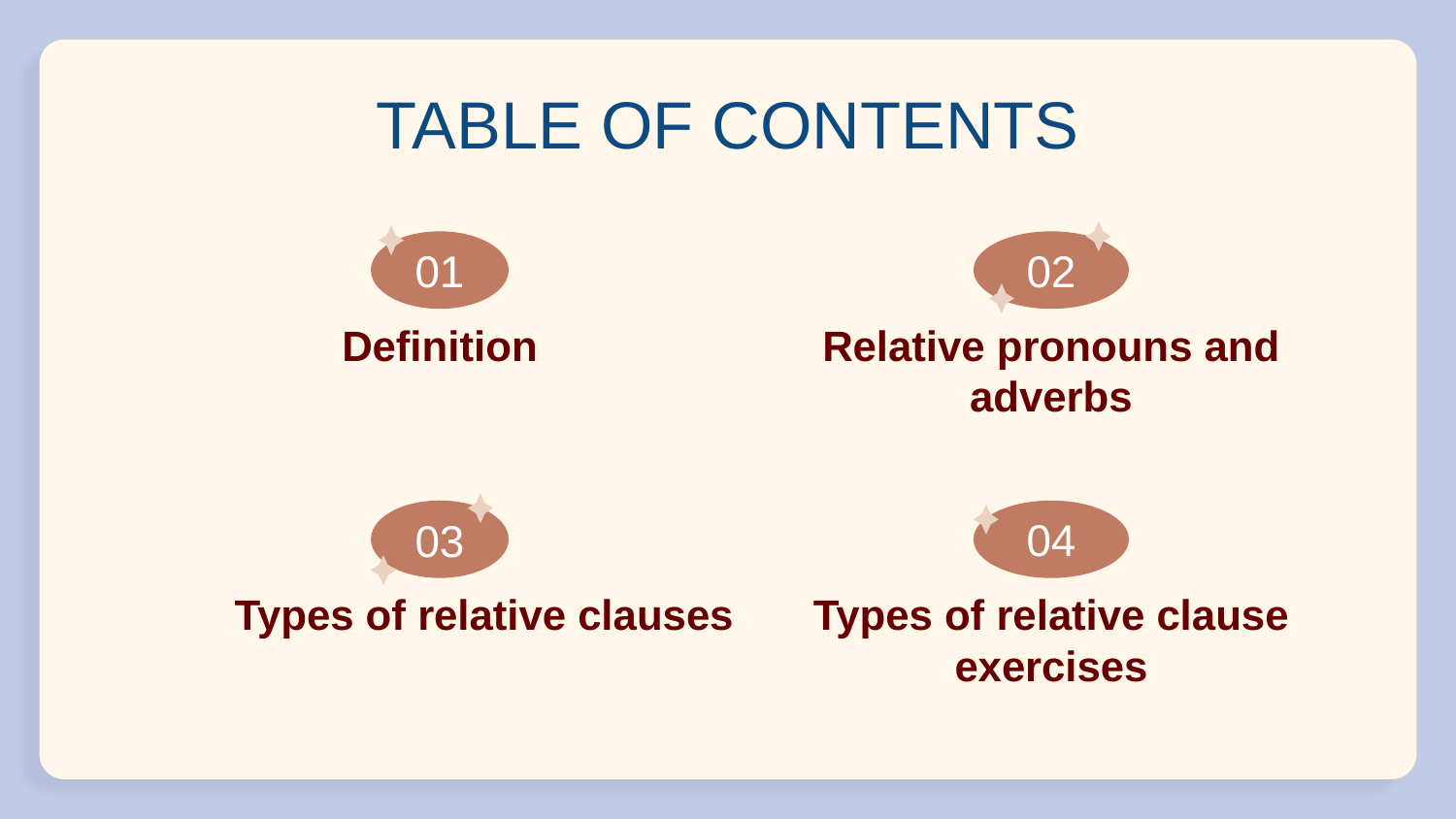

# TABLE OF CONTENTS

01
02

Definition
Relative pronouns and adverbs

04
03

Types of relative clause exercises
Types of relative clauses